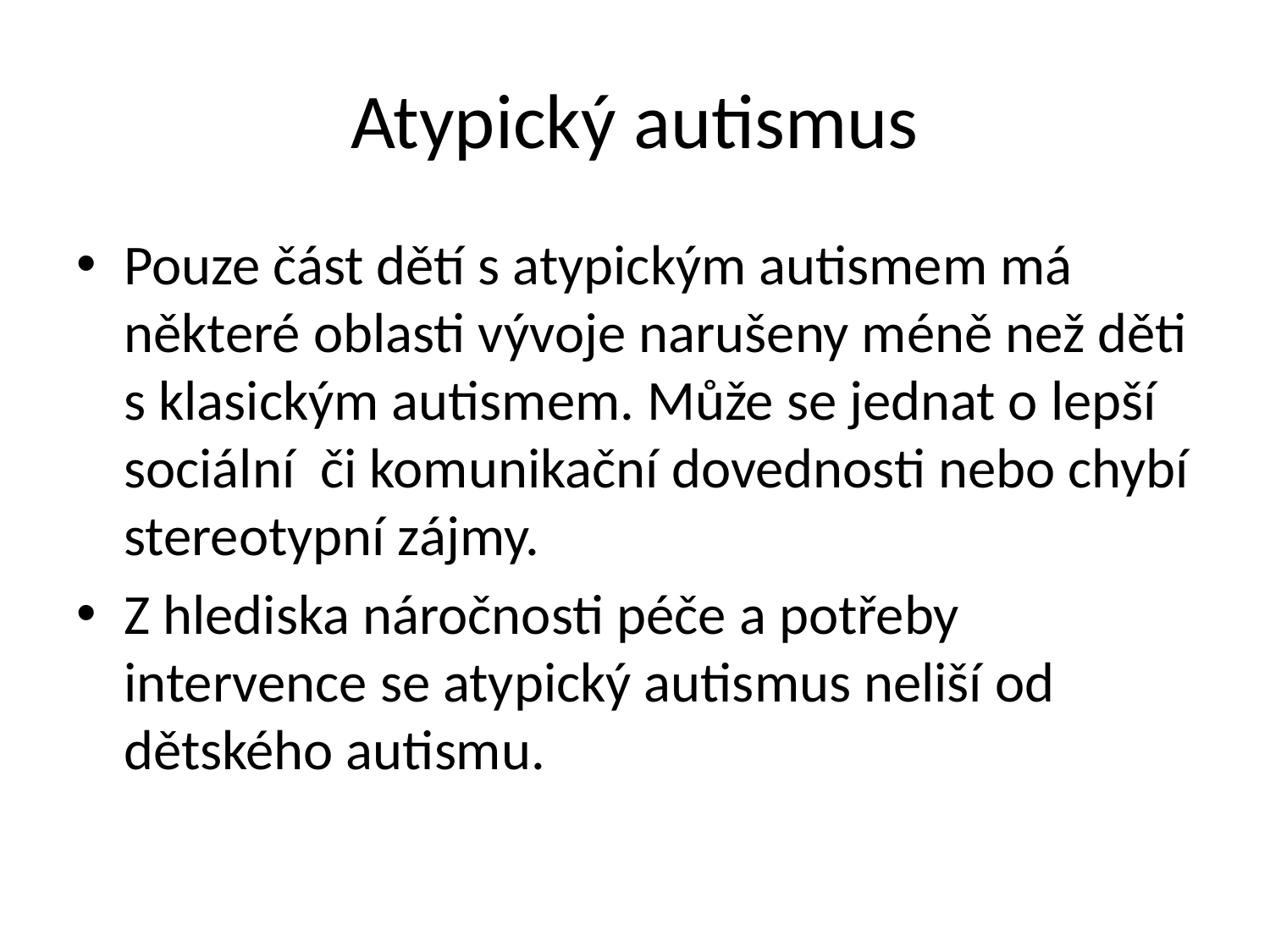

# Atypický autismus
Pouze část dětí s atypickým autismem má některé oblasti vývoje narušeny méně než děti s klasickým autismem. Může se jednat o lepší sociální  či komunikační dovednosti nebo chybí stereotypní zájmy.
Z hlediska náročnosti péče a potřeby intervence se atypický autismus neliší od dětského autismu.